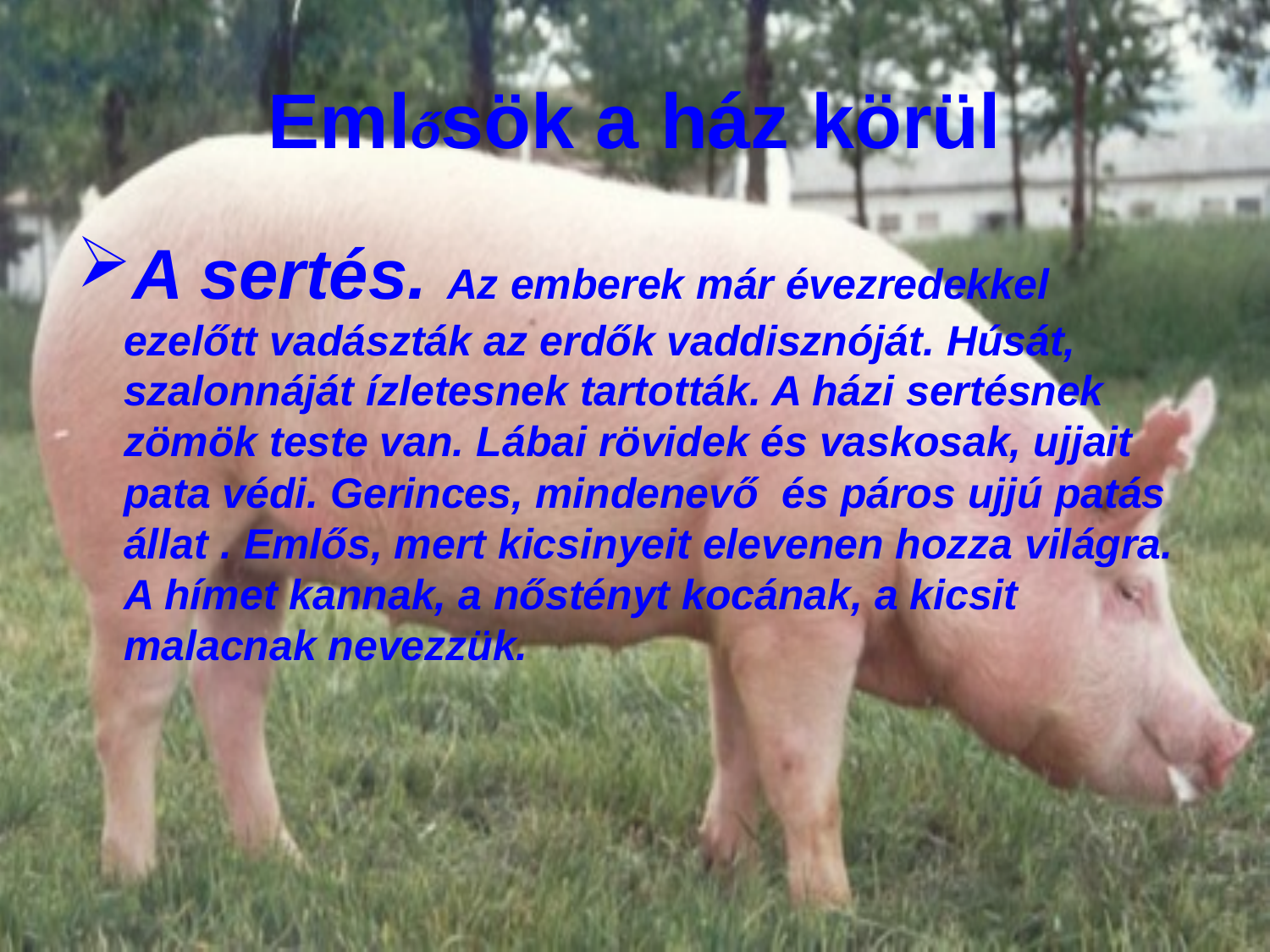

# Emlősök a ház körül
A sertés. Az emberek már évezredekkel ezelőtt vadászták az erdők vaddisznóját. Húsát, szalonnáját ízletesnek tartották. A házi sertésnek zömök teste van. Lábai rövidek és vaskosak, ujjait pata védi. Gerinces, mindenevő  és páros ujjú patás állat . Emlős, mert kicsinyeit elevenen hozza világra. A hímet kannak, a nőstényt kocának, a kicsit malacnak nevezzük.